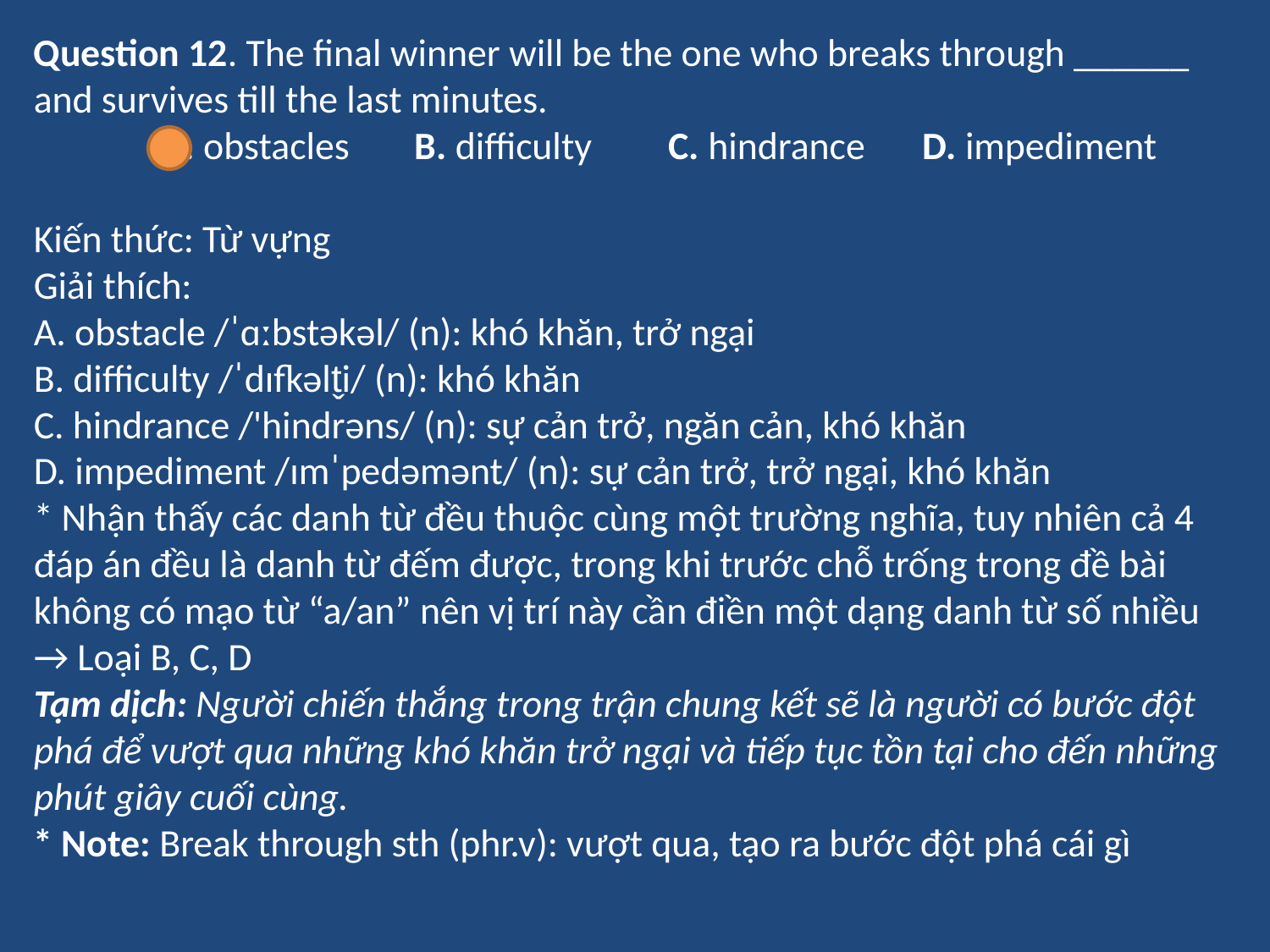

Question 12. The final winner will be the one who breaks through ______ and survives till the last minutes.
	A. obstacles	B. difficulty	C. hindrance 	D. impediment

Kiến thức: Từ vựng
Giải thích:
A. obstacle /ˈɑːbstəkəl/ (n): khó khăn, trở ngại
B. difficulty /ˈdɪfkəlt̬i/ (n): khó khăn
C. hindrance /'hindrәns/ (n): sự cản trở, ngăn cản, khó khăn
D. impediment /ɪmˈpedəmənt/ (n): sự cản trở, trở ngại, khó khăn
* Nhận thấy các danh từ đều thuộc cùng một trường nghĩa, tuy nhiên cả 4 đáp án đều là danh từ đếm được, trong khi trước chỗ trống trong đề bài không có mạo từ “a/an” nên vị trí này cần điền một dạng danh từ số nhiều
→ Loại B, C, D
Tạm dịch: Người chiến thắng trong trận chung kết sẽ là người có bước đột phá để vượt qua những khó khăn trở ngại và tiếp tục tồn tại cho đến những phút giây cuối cùng.
* Note: Break through sth (phr.v): vượt qua, tạo ra bước đột phá cái gì